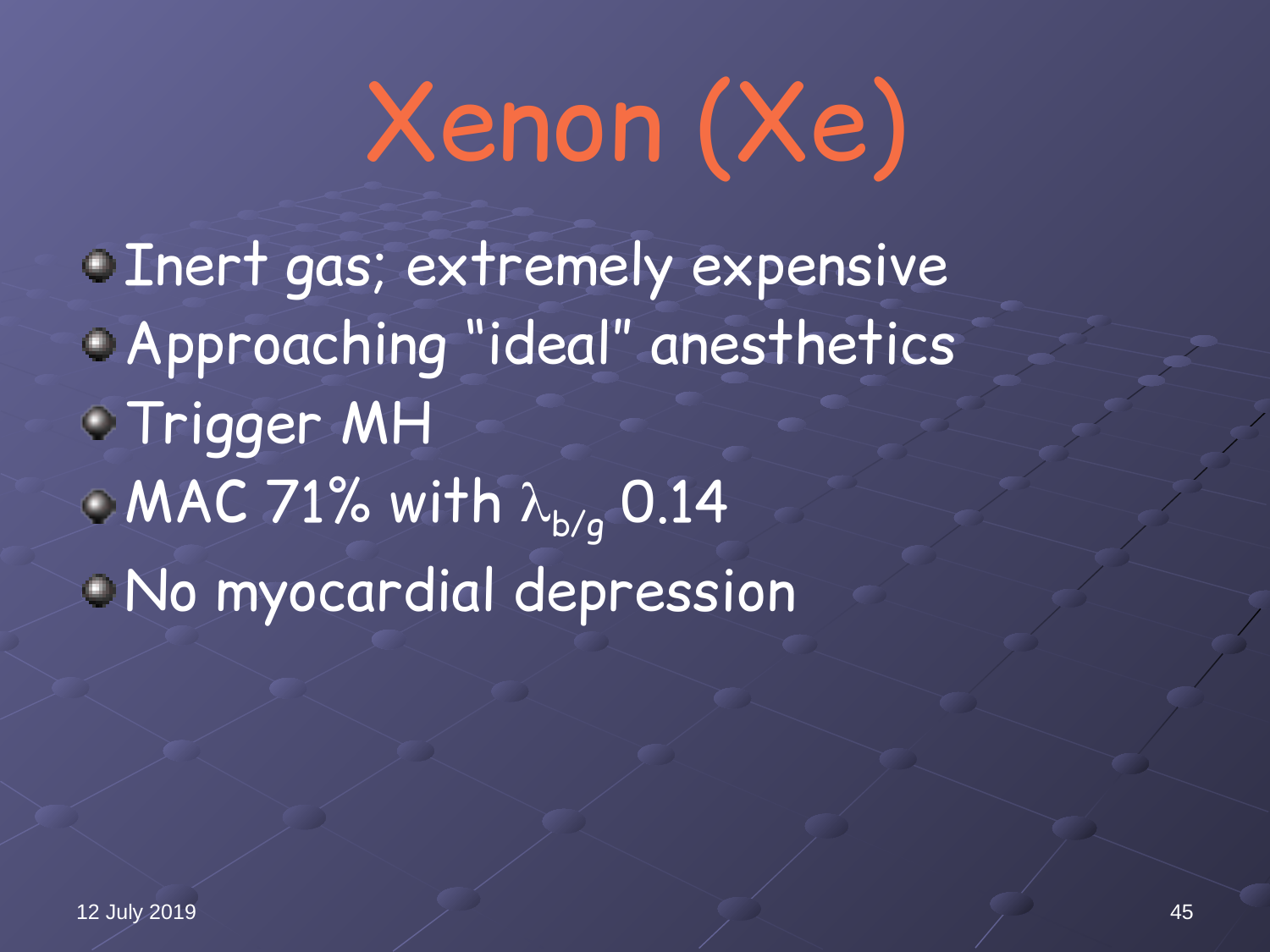

# Xenon (Xe)
Inert gas; extremely expensive
Approaching “ideal” anesthetics
Trigger MH
MAC 71% with λb/g 0.14
No myocardial depression
12 July 2019
45